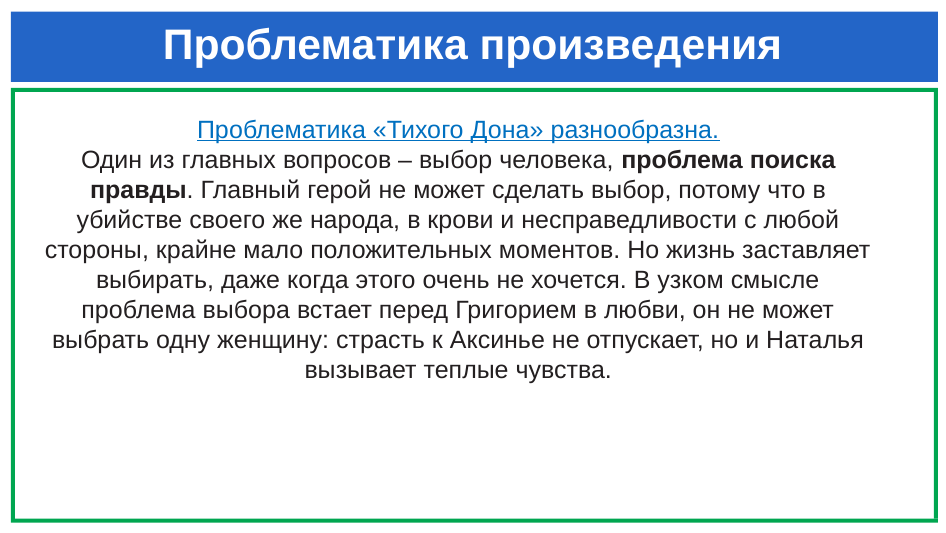

# Проблематика произведения
Проблематика «Тихого Дона» разнообразна.
Один из главных вопросов – выбор человека, проблема поиска правды. Главный герой не может сделать выбор, потому что в убийстве своего же народа, в крови и несправедливости с любой стороны, крайне мало положительных моментов. Но жизнь заставляет выбирать, даже когда этого очень не хочется. В узком смысле проблема выбора встает перед Григорием в любви, он не может выбрать одну женщину: страсть к Аксинье не отпускает, но и Наталья вызывает теплые чувства.